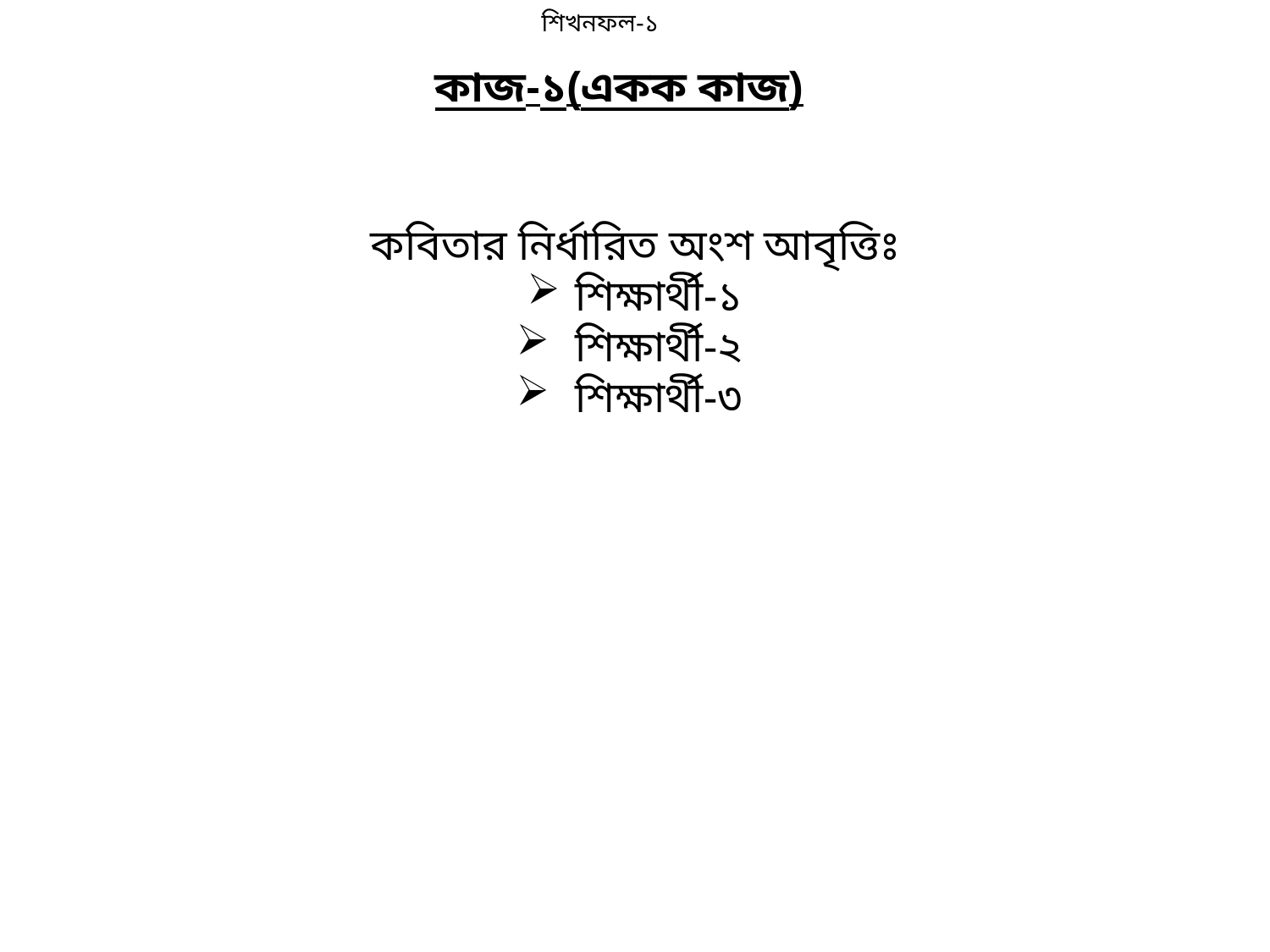

শিখনফল-১
কাজ-১(একক কাজ)
কবিতার নির্ধারিত অংশ আবৃত্তিঃ
শিক্ষার্থী-১
 শিক্ষার্থী-২
 শিক্ষার্থী-৩